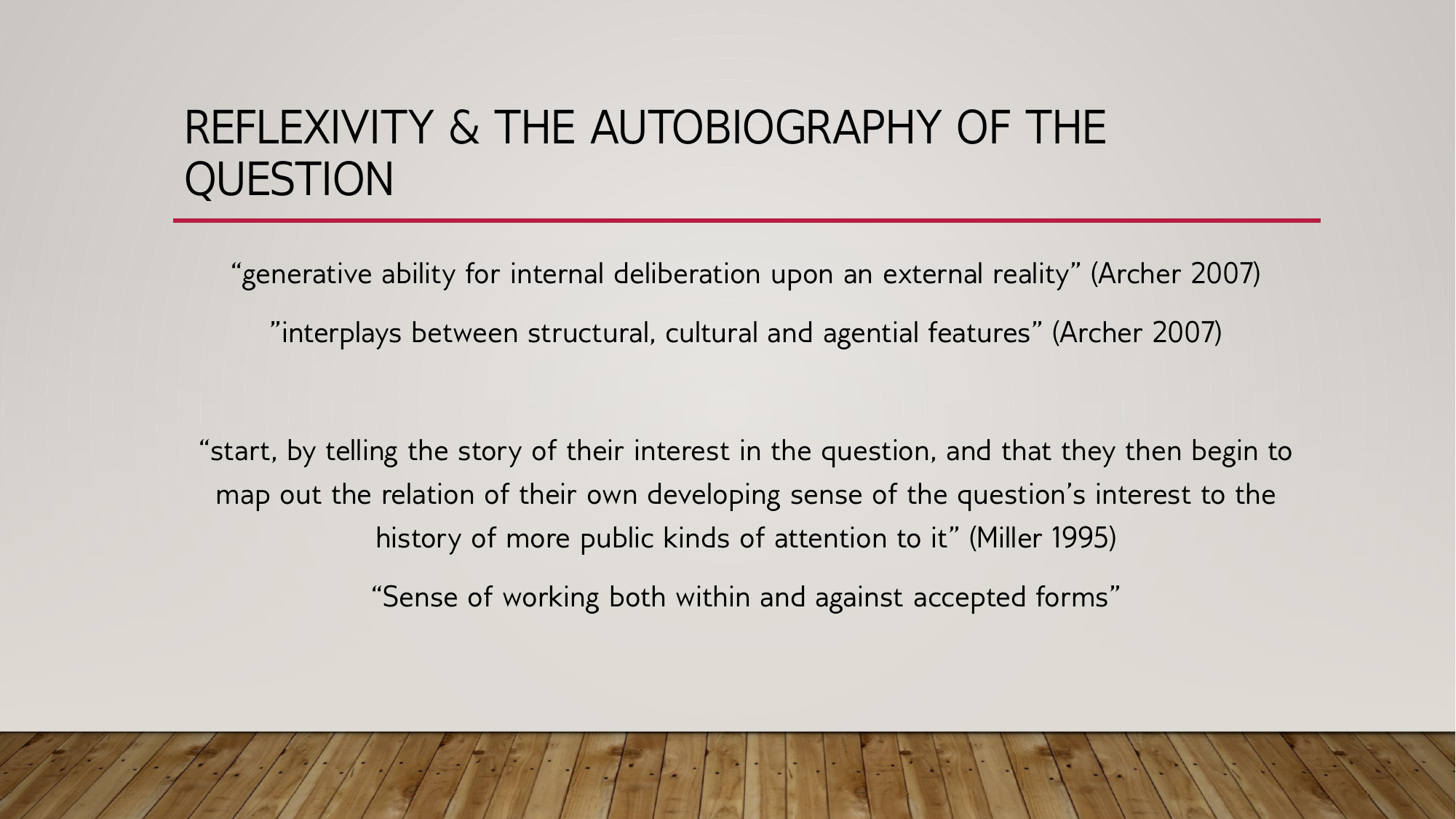

# Reflexivity & The Autobiography of the Question
“generative ability for internal deliberation upon an external reality” (Archer 2007)
”interplays between structural, cultural and agential features” (Archer 2007)

“start, by telling the story of their interest in the question, and that they then begin to map out the relation of their own developing sense of the question’s interest to the history of more public kinds of attention to it” (Miller 1995)
“Sense of working both within and against accepted forms”